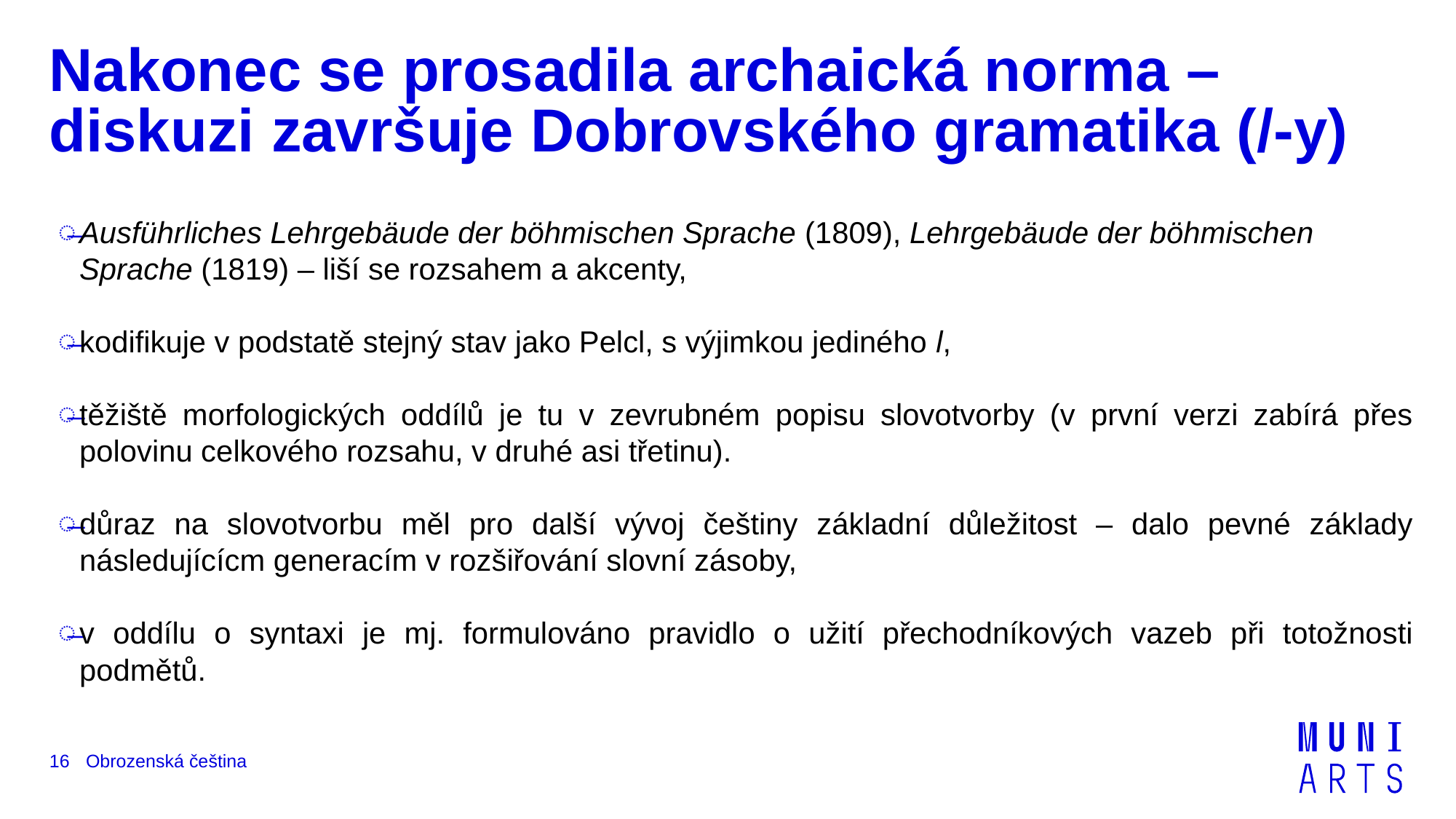

# Nakonec se prosadila archaická norma – diskuzi završuje Dobrovského gramatika (/-y)
Ausführliches Lehrgebäude der böhmischen Sprache (1809), Lehrgebäude der böhmischen Sprache (1819) – liší se rozsahem a akcenty,

kodifikuje v podstatě stejný stav jako Pelcl, s výjimkou jediného l,

těžiště morfologických oddílů je tu v zevrubném popisu slovotvorby (v první verzi zabírá přes polovinu celkového rozsahu, v druhé asi třetinu).

důraz na slovotvorbu měl pro další vývoj češtiny základní důležitost – dalo pevné základy následujícícm generacím v rozšiřování slovní zásoby,

v oddílu o syntaxi je mj. formulováno pravidlo o užití přechodníkových vazeb při totožnosti podmětů.

Obrozenská čeština
16